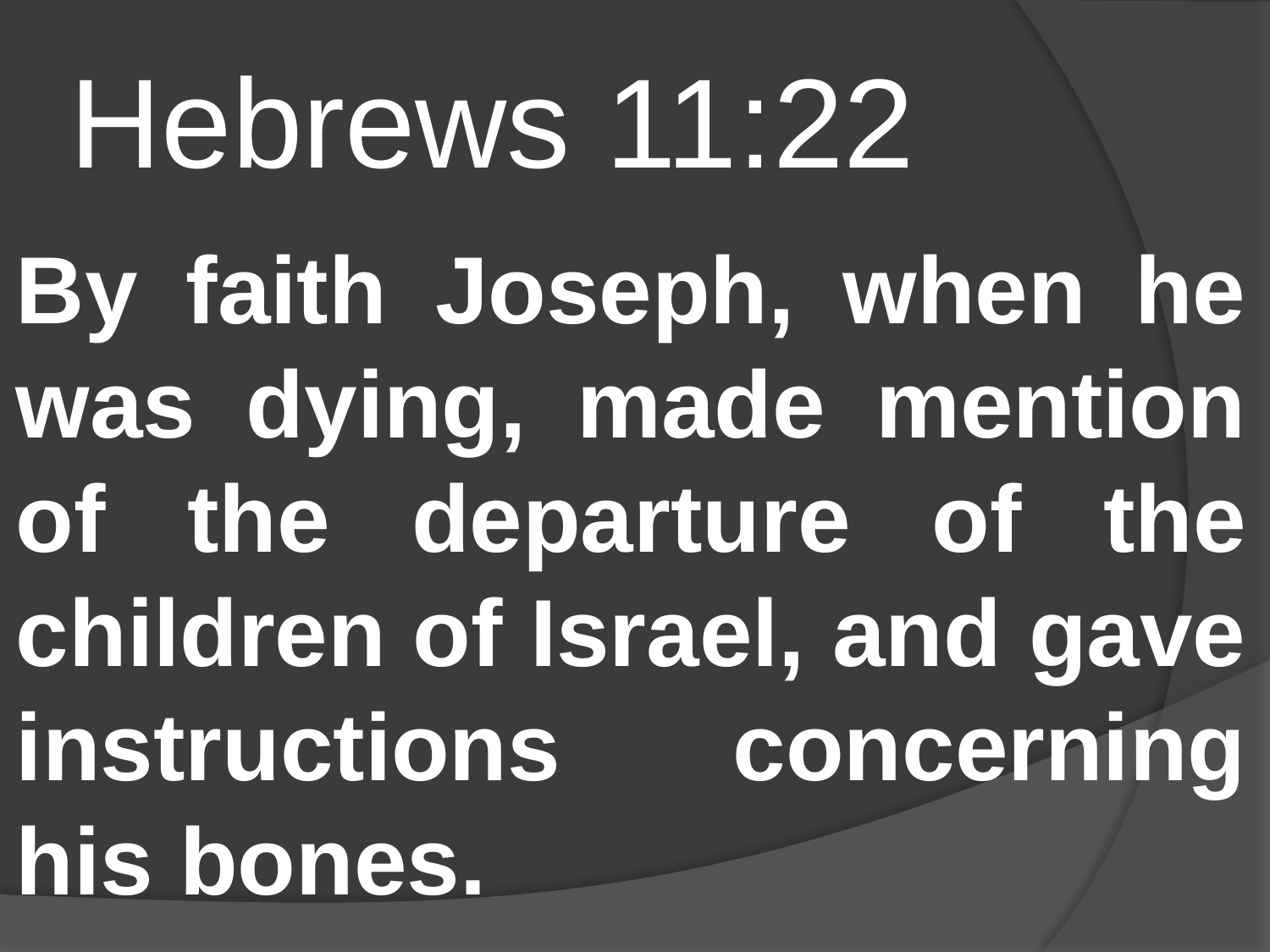

# Hebrews 11:22
By faith Joseph, when he was dying, made mention of the departure of the children of Israel, and gave instructions concerning his bones.